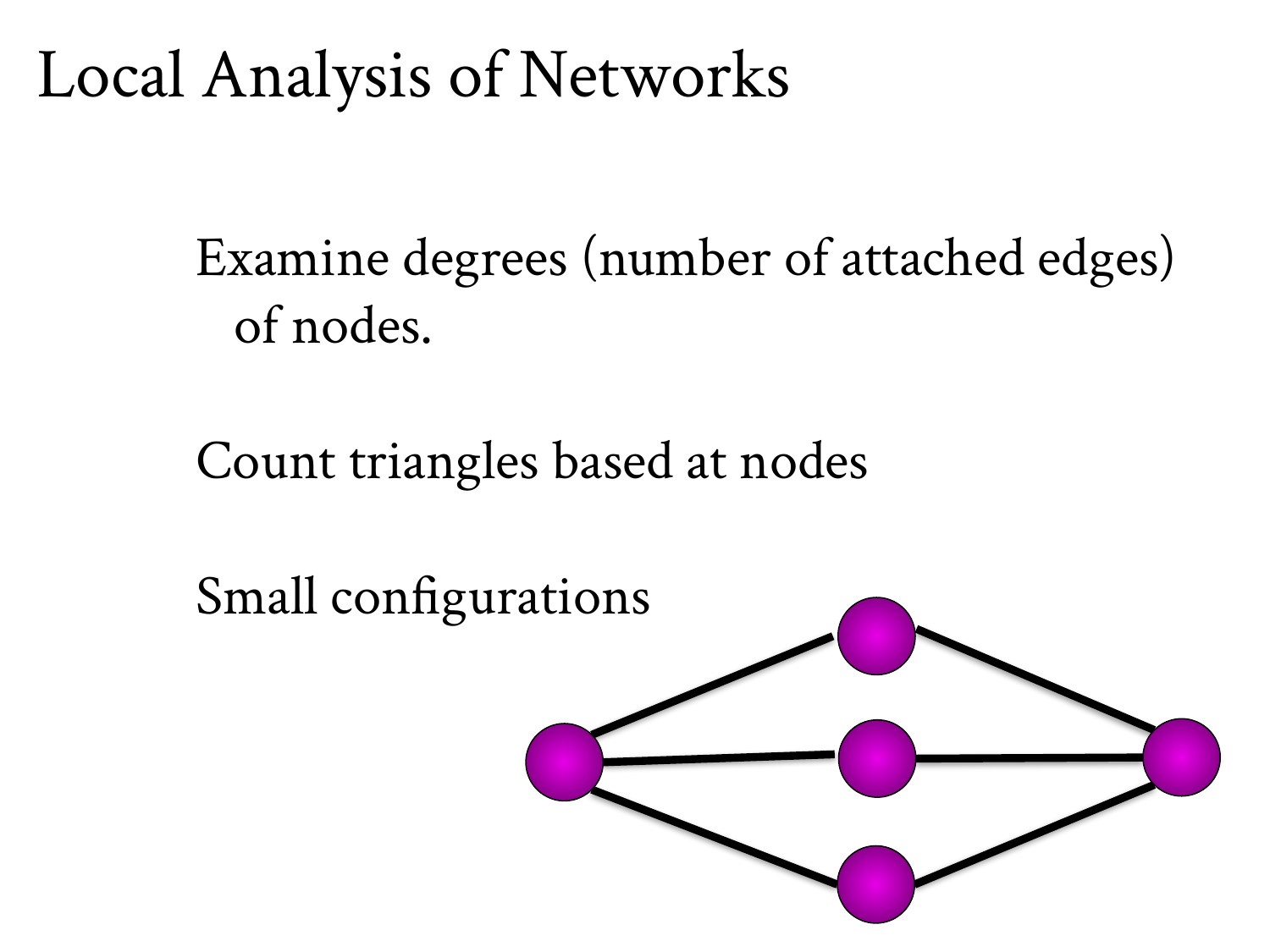

Local Analysis of Networks

  Examine degrees (number of attached edges)
     of nodes.

  Count triangles based at nodes

  Small configurations